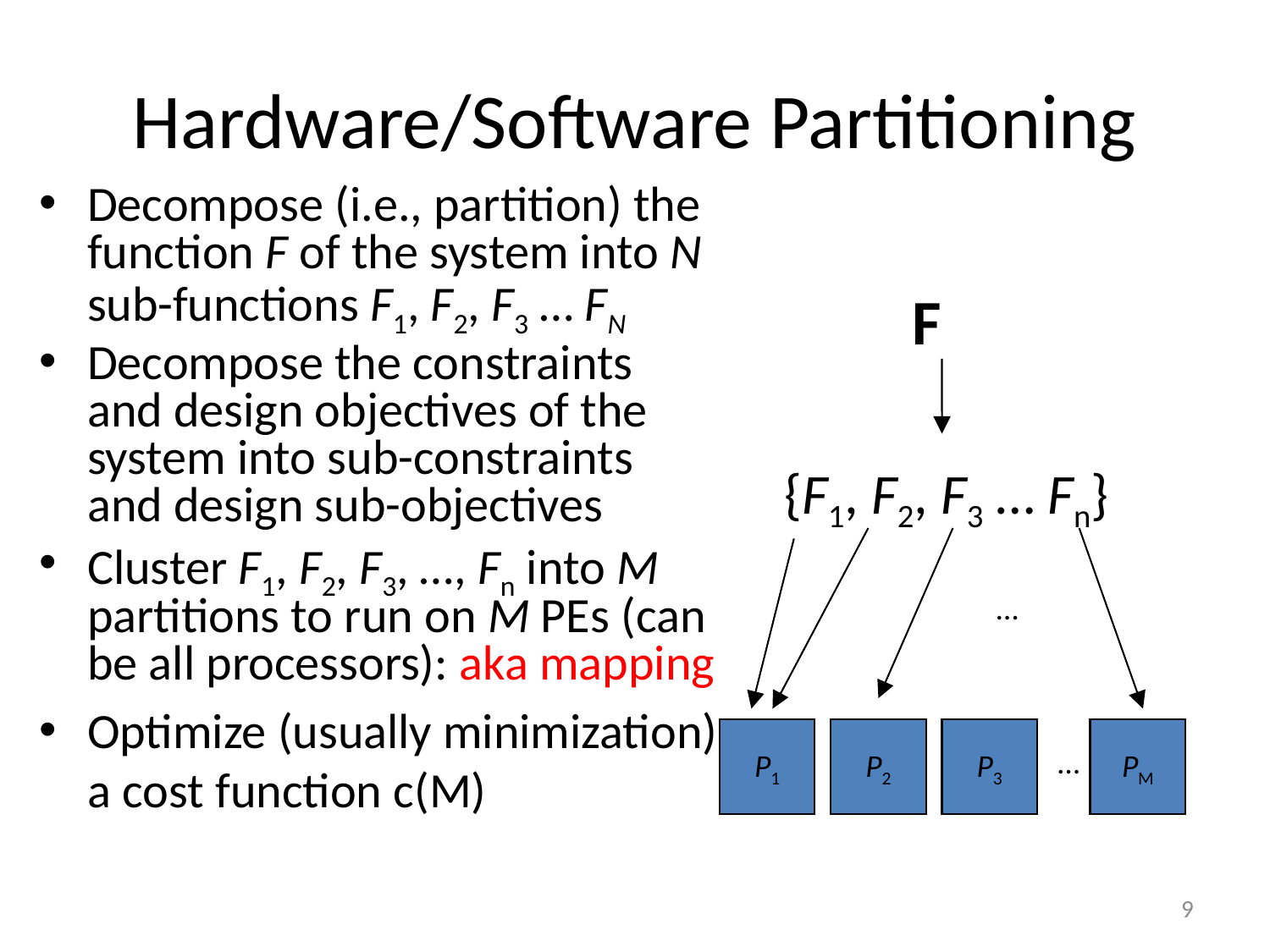

# Hardware/Software Partitioning
Decompose (i.e., partition) the function F of the system into N sub-functions F1, F2, F3 … FN
Decompose the constraints and design objectives of the system into sub-constraints and design sub-objectives
Cluster F1, F2, F3, …, Fn into M partitions to run on M PEs (can be all processors): aka mapping
Optimize (usually minimization) a cost function c(M)
F

{F1, F2, F3 … Fn}

…
P1
P2
P3
PM
…
9